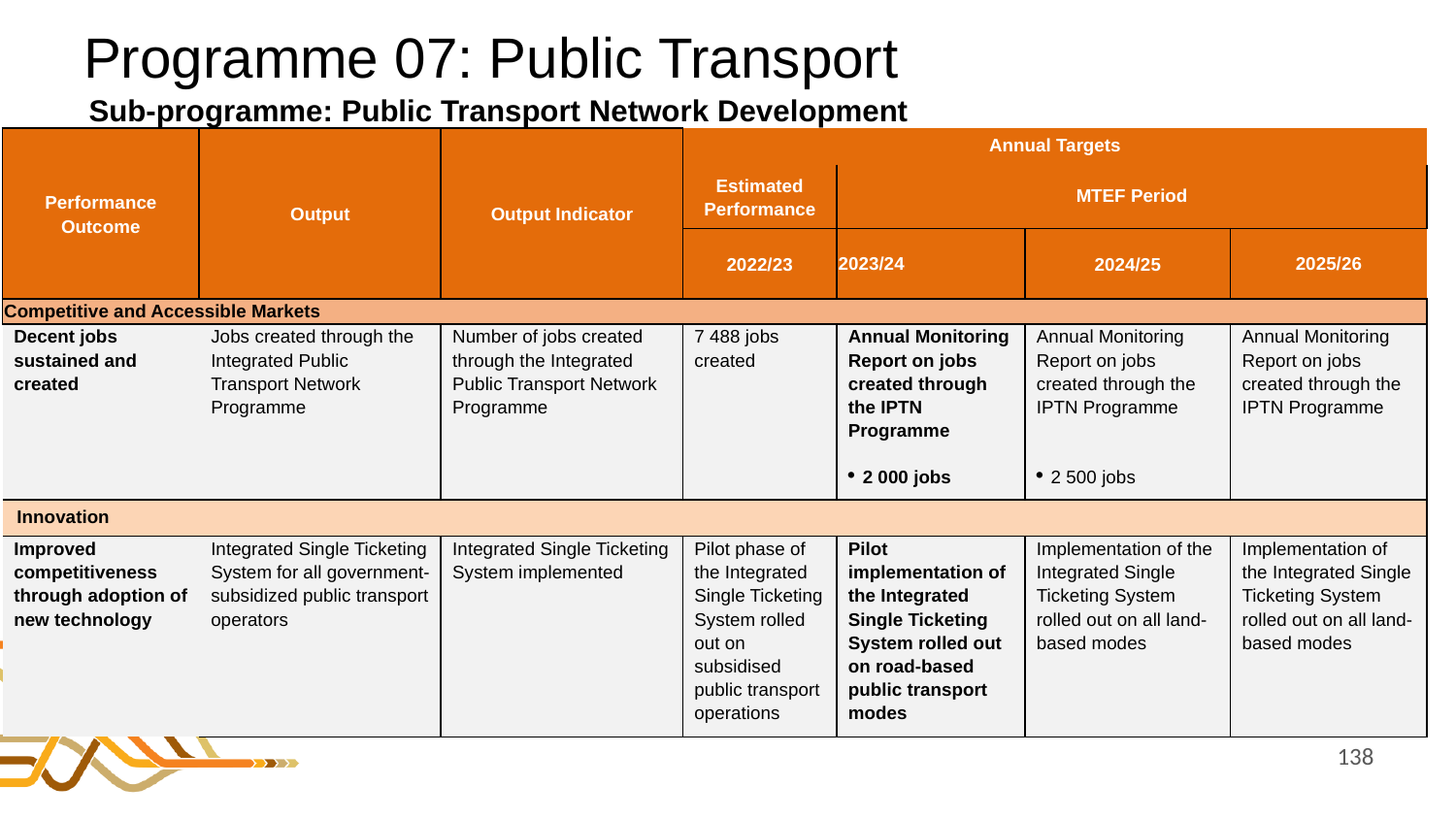

# Programme 07: Public Transport

Sub-programme: Public Transport Network Development

| Performance Outcome | Output | Output Indicator | Annual Targets |  |  |  |
| --- | --- | --- | --- | --- | --- | --- |
|  |  |  | Estimated Performance | MTEF Period |  |  |
|  |  |  | 2022/23 | 2023/24 | 2024/25 | 2025/26 |
| Competitive and Accessible Markets |  |  |  |  |  |  |
| Decent jobs sustained and created | Jobs created through the Integrated Public Transport Network Programme | Number of jobs created through the Integrated Public Transport Network Programme | 7 488 jobs created | Annual Monitoring Report on jobs created through the IPTN Programme   2 000 jobs | Annual Monitoring Report on jobs created through the IPTN Programme   2 500 jobs | Annual Monitoring Report on jobs created through the IPTN Programme |
| Innovation |  |  |  |  |  |  |
| Improved competitiveness through adoption of new technology | Integrated Single Ticketing System for all government-subsidized public transport operators | Integrated Single Ticketing System implemented | Pilot phase of the Integrated Single Ticketing System rolled out on subsidised public transport operations | Pilot implementation of the Integrated Single Ticketing System rolled out on road-based public transport modes | Implementation of the Integrated Single Ticketing System rolled out on all land-based modes | Implementation of the Integrated Single Ticketing System rolled out on all land-based modes |
138